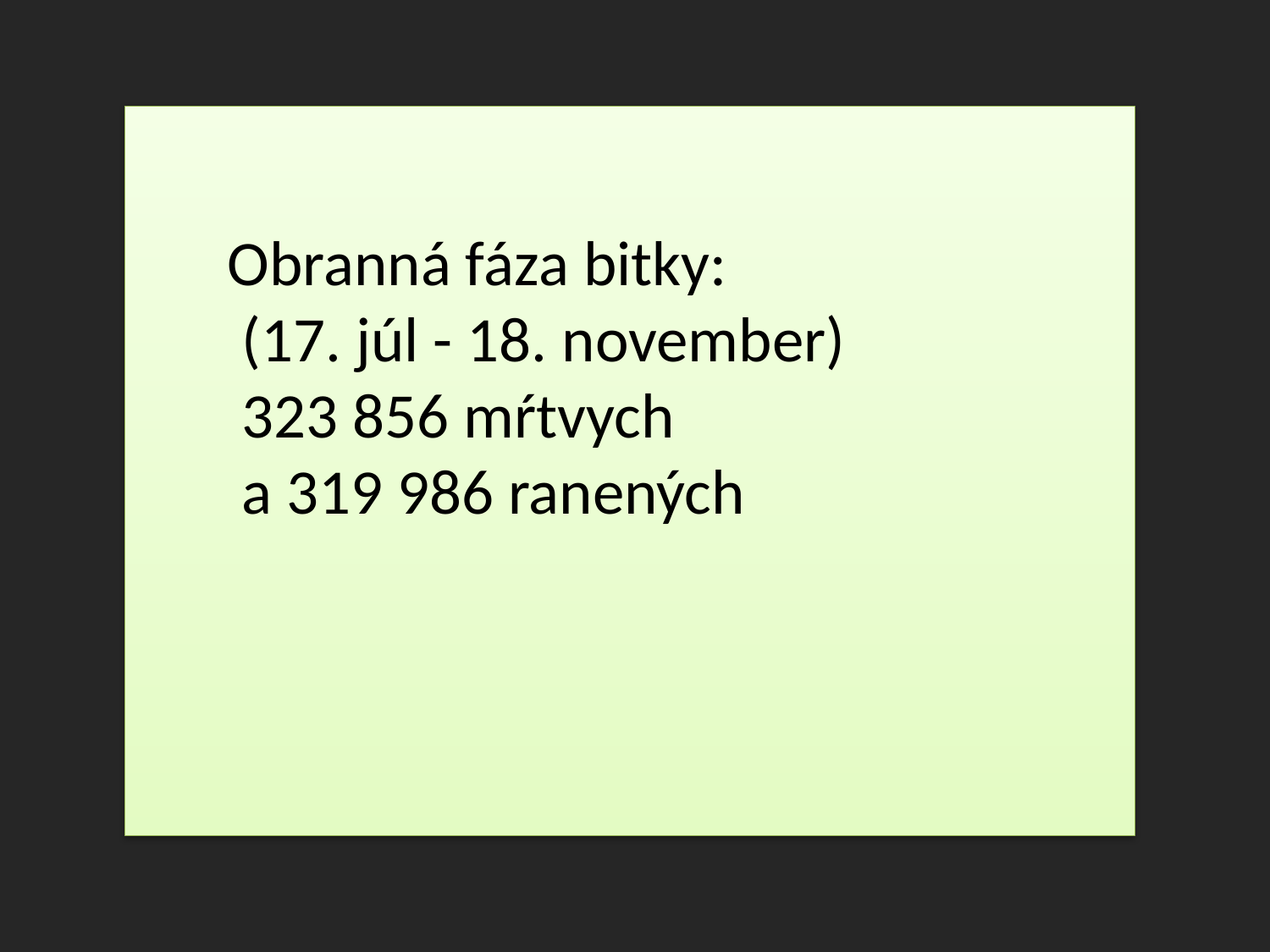

Obranná fáza bitky:
 (17. júl - 18. november)
 323 856 mŕtvych                               a 319 986 ranených